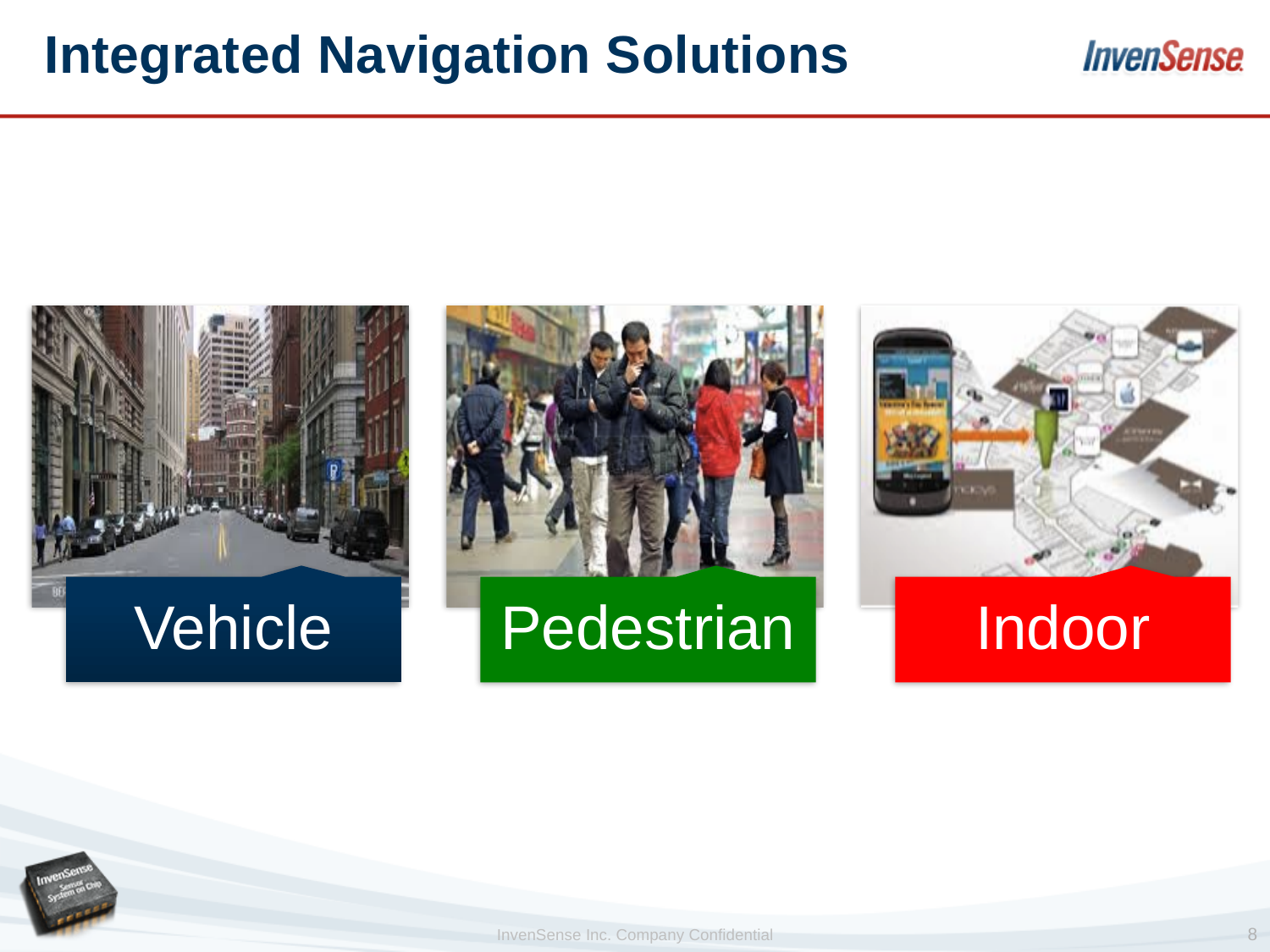

# Integrated Navigation Solutions
Vehicle
Pedestrian
Indoor
8